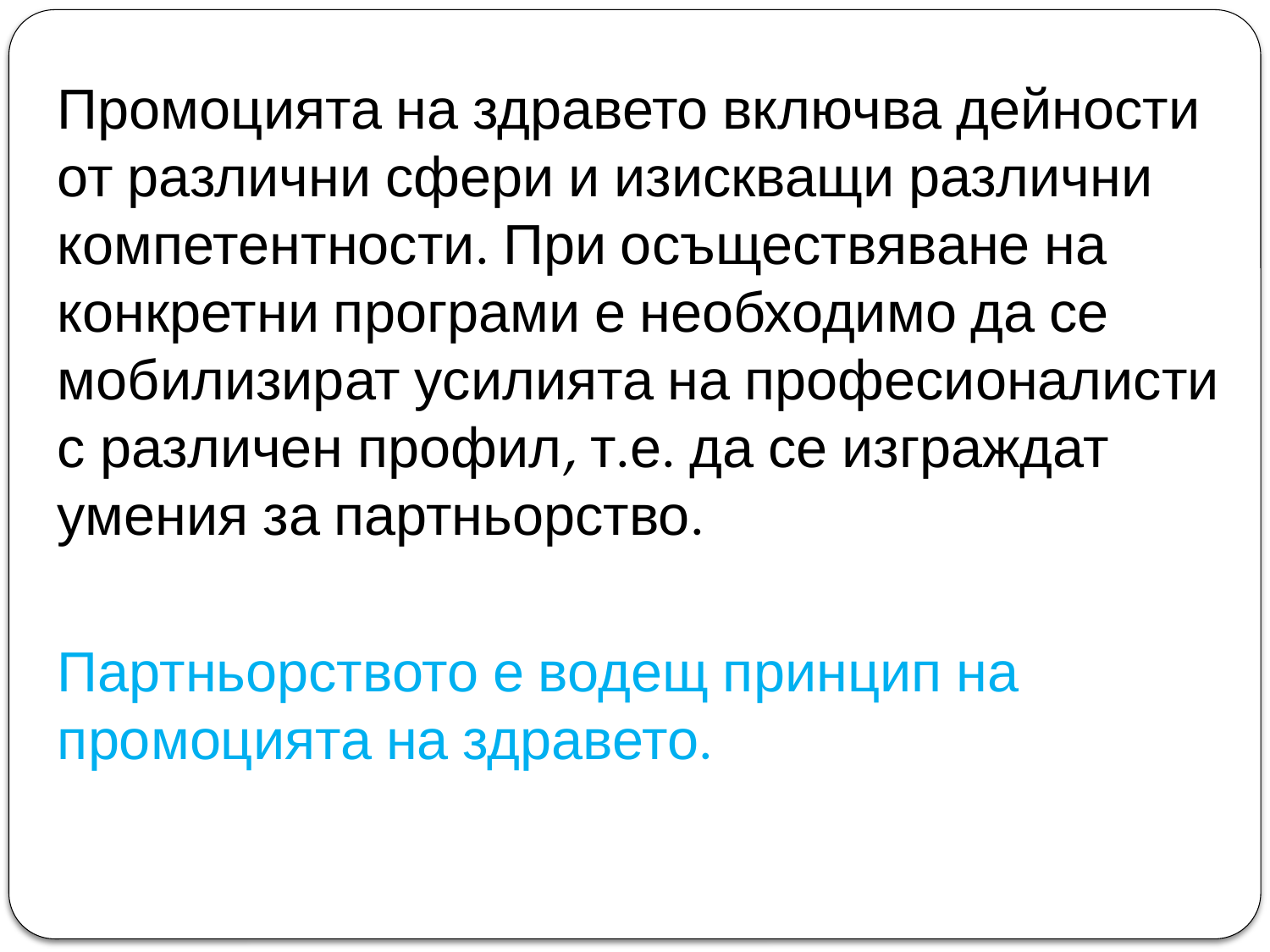

Промоцията на здравето включва дейности от различни сфери и изискващи различни компетентности. При осъществяване на конкретни програми е необходимо да се мобилизират усилията на професионалисти с различен профил, т.е. да се изграждат умения за партньорство.

Партньорството е водещ принцип на промоцията на здравето.